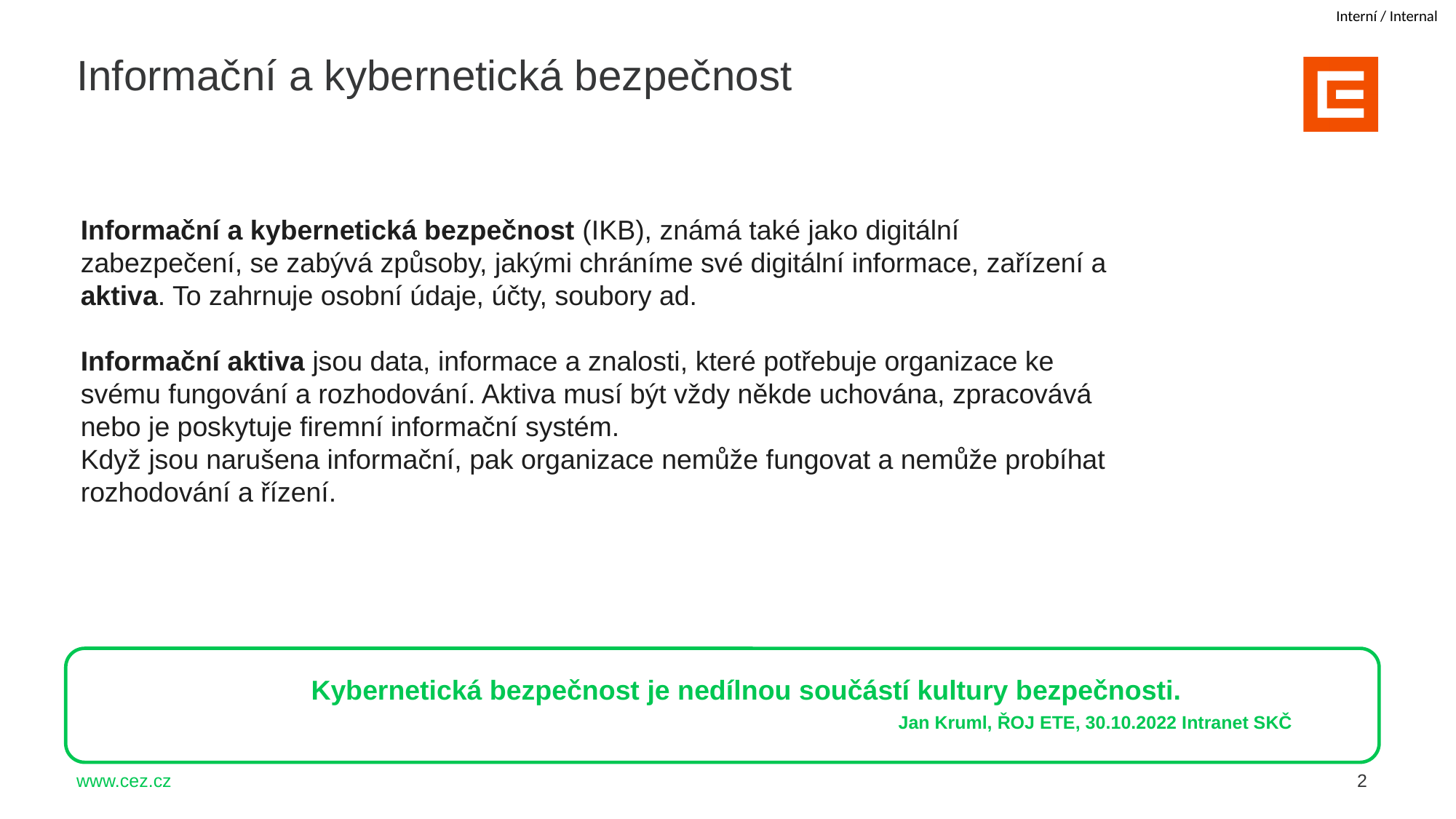

Informační a kybernetická bezpečnost

Informační a kybernetická bezpečnost (IKB), známá také jako digitální zabezpečení, se zabývá způsoby, jakými chráníme své digitální informace, zařízení a aktiva. To zahrnuje osobní údaje, účty, soubory ad.
Informační aktiva jsou data, informace a znalosti, které potřebuje organizace ke svému fungování a rozhodování. Aktiva musí být vždy někde uchována, zpracovává nebo je poskytuje firemní informační systém.
Když jsou narušena informační, pak organizace nemůže fungovat a nemůže probíhat rozhodování a řízení.

Kybernetická bezpečnost je nedílnou součástí kultury bezpečnosti.
Jan Kruml, ŘOJ ETE, 30.10.2022 Intranet SKČ